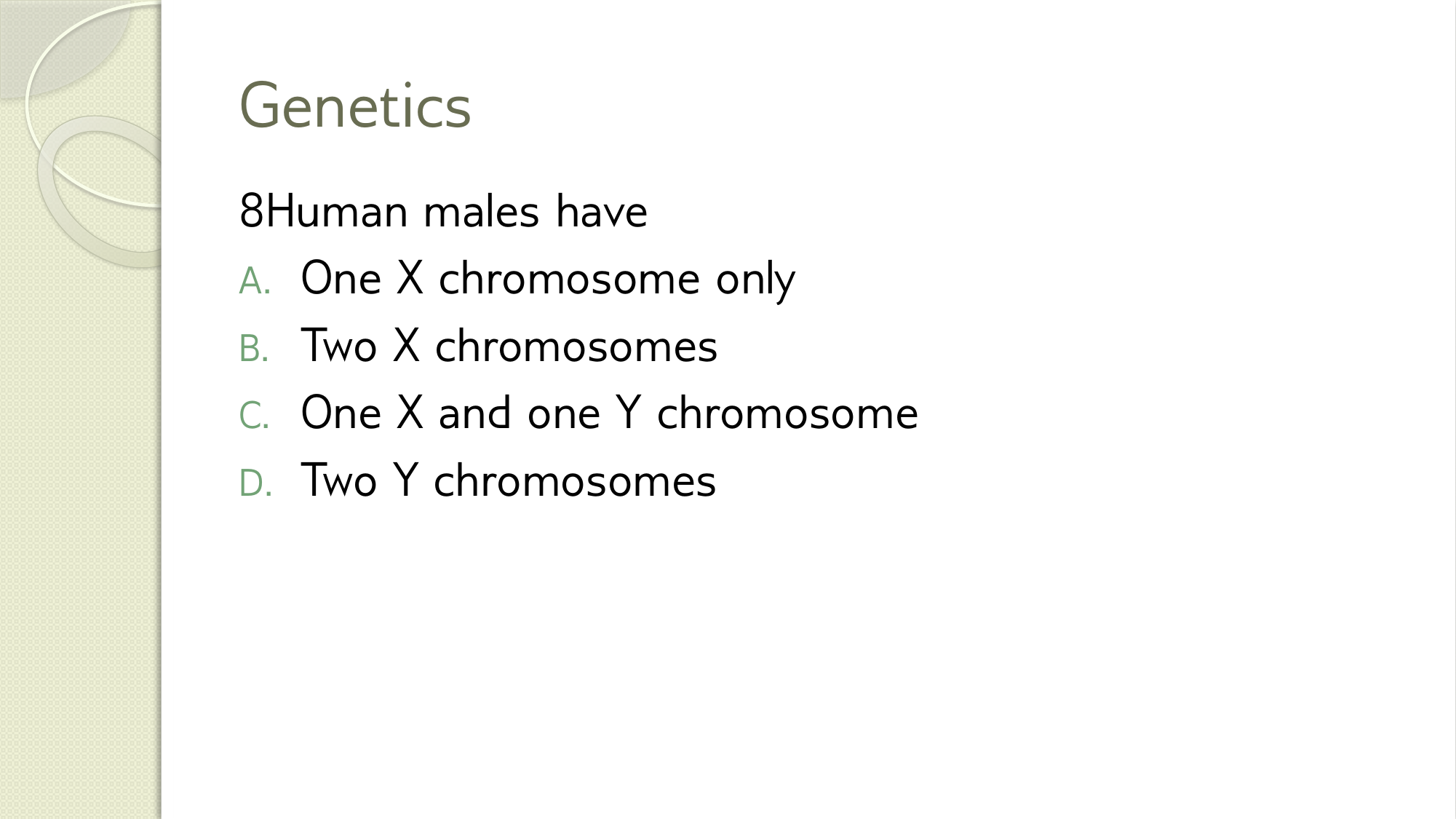

# Genetics
8Human males have
One X chromosome only
Two X chromosomes
One X and one Y chromosome
Two Y chromosomes